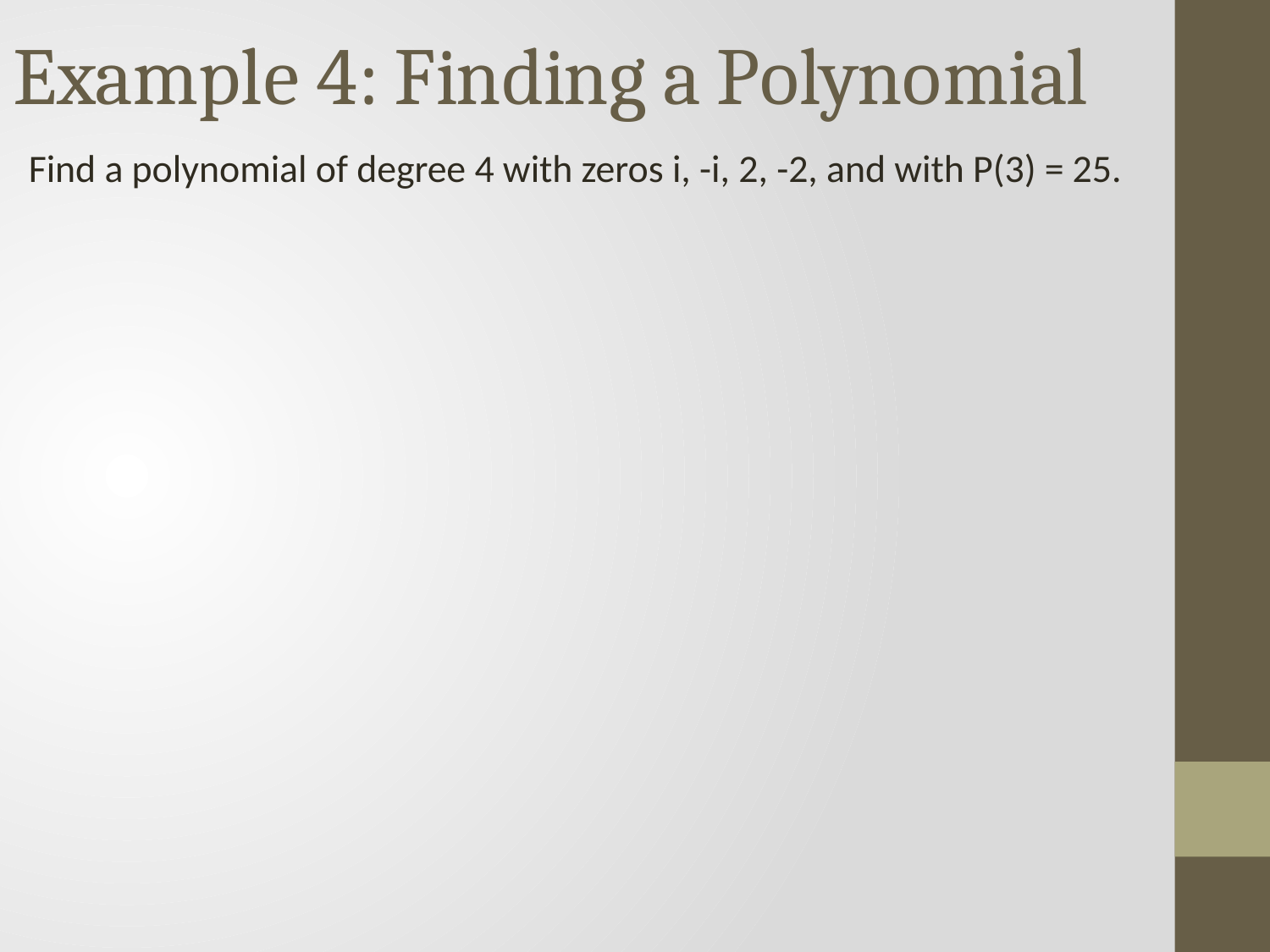

# Example 4: Finding a Polynomial
Find a polynomial of degree 4 with zeros i, -i, 2, -2, and with P(3) = 25.